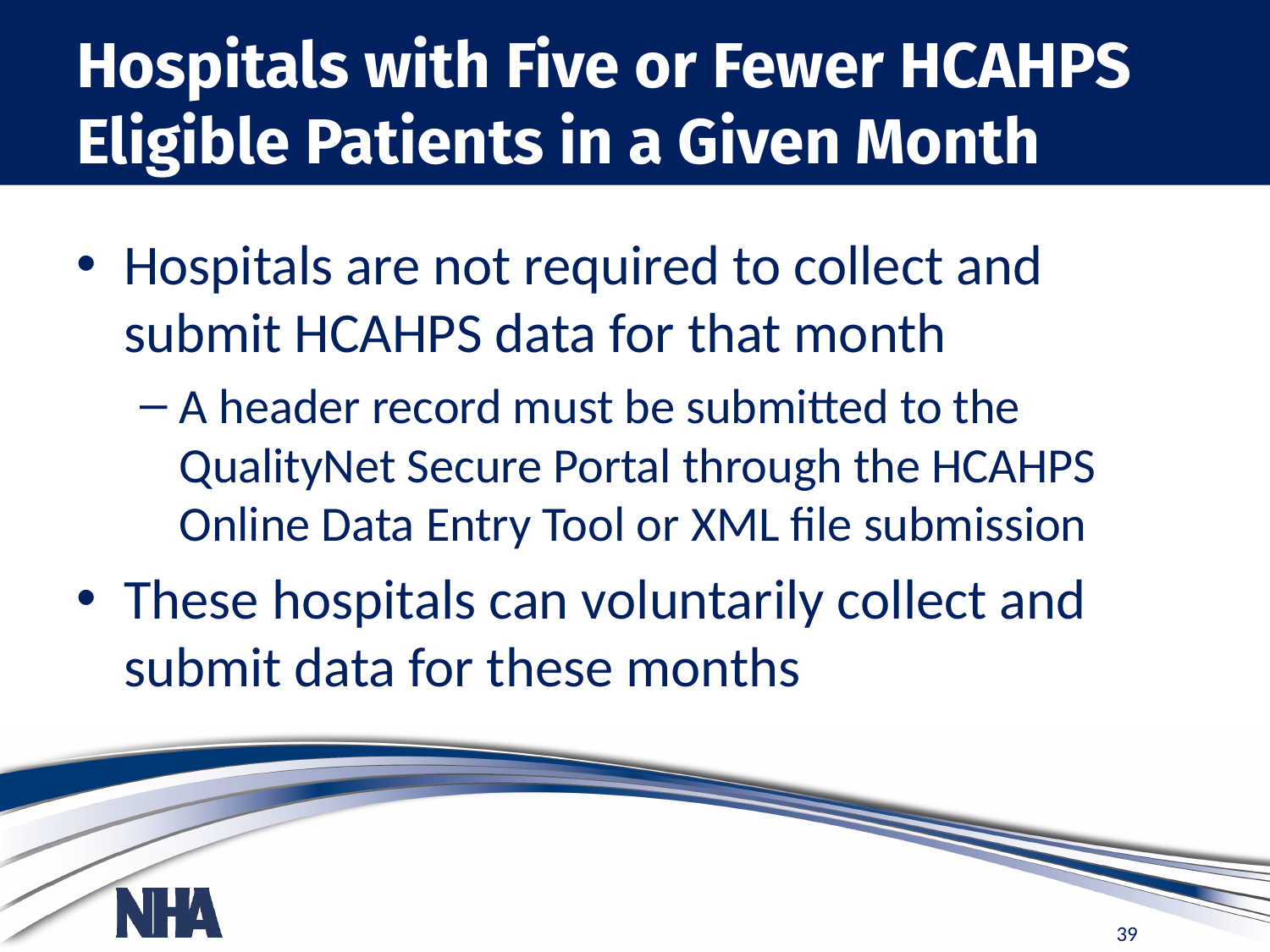

# Hospitals with Five or Fewer HCAHPS Eligible Patients in a Given Month
Hospitals are not required to collect and submit HCAHPS data for that month
A header record must be submitted to the QualityNet Secure Portal through the HCAHPS Online Data Entry Tool or XML file submission
These hospitals can voluntarily collect and submit data for these months